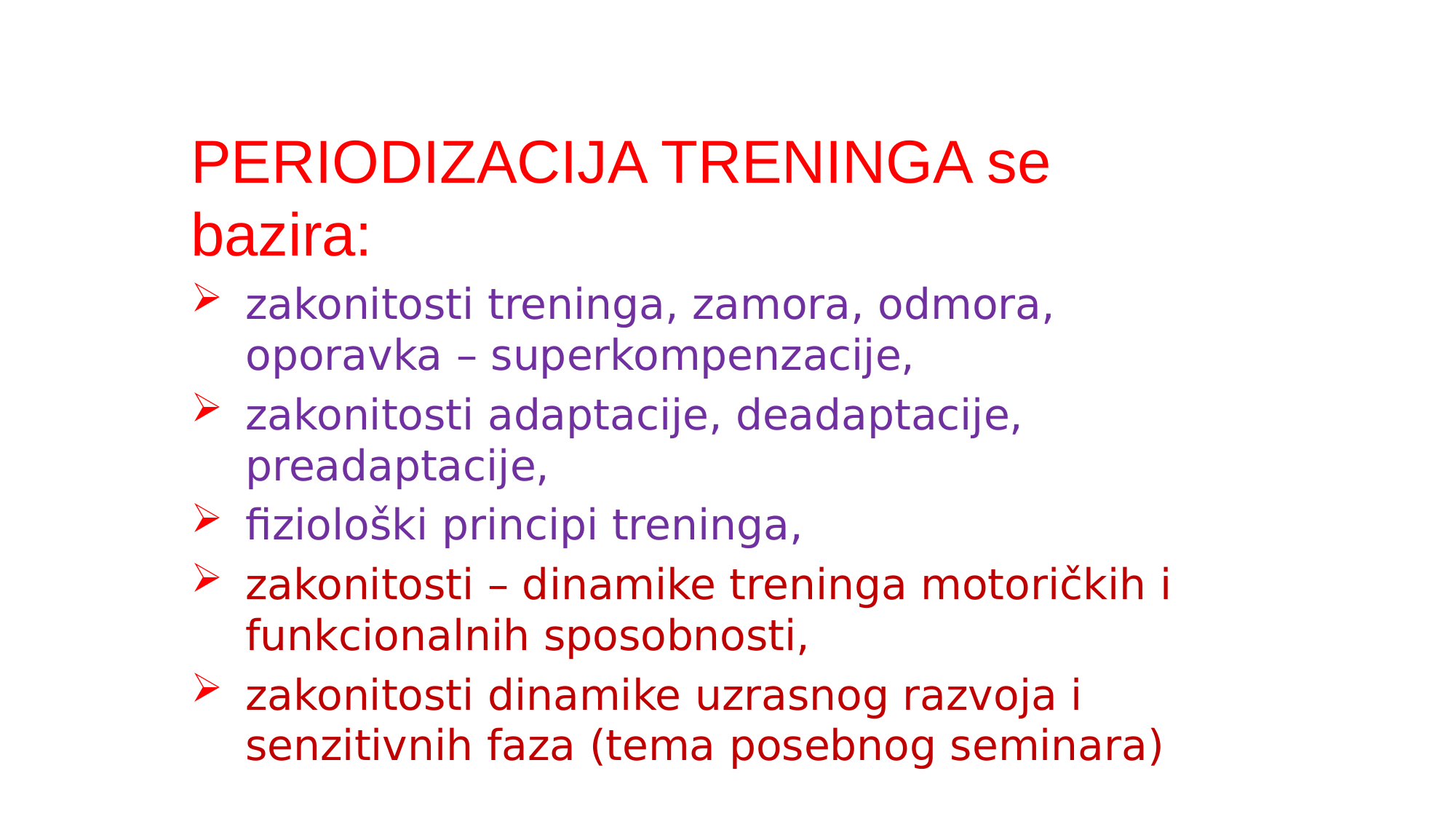

PERIODIZACIJA TRENINGA se bazira:
zakonitosti treninga, zamora, odmora, oporavka – superkompenzacije,
zakonitosti adaptacije, deadaptacije, preadaptacije,
fiziološki principi treninga,
zakonitosti – dinamike treninga motoričkih i funkcionalnih sposobnosti,
zakonitosti dinamike uzrasnog razvoja i senzitivnih faza (tema posebnog seminara)